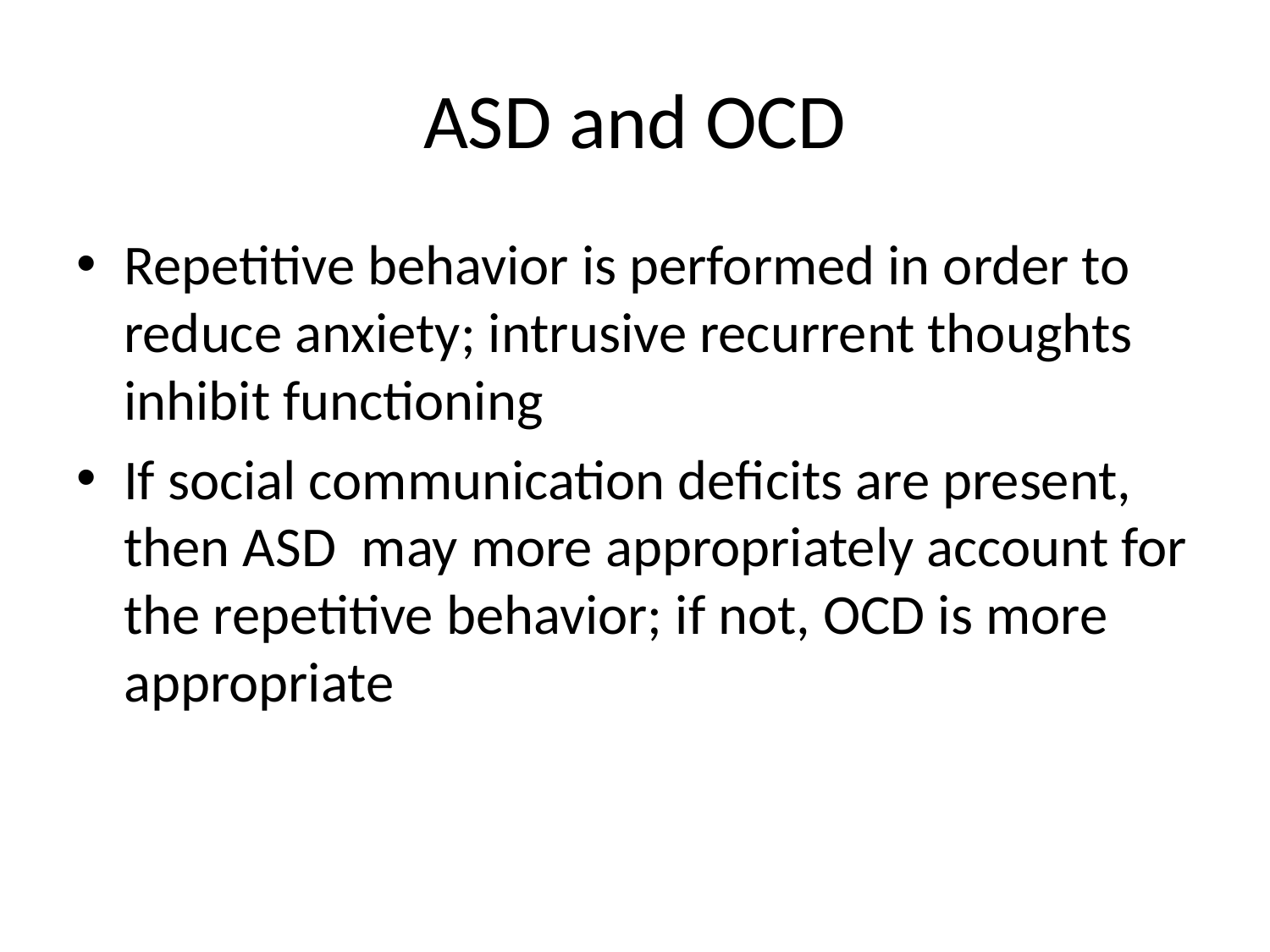

# ASD and OCD
Repetitive behavior is performed in order to reduce anxiety; intrusive recurrent thoughts inhibit functioning
If social communication deficits are present, then ASD  may more appropriately account for the repetitive behavior; if not, OCD is more appropriate